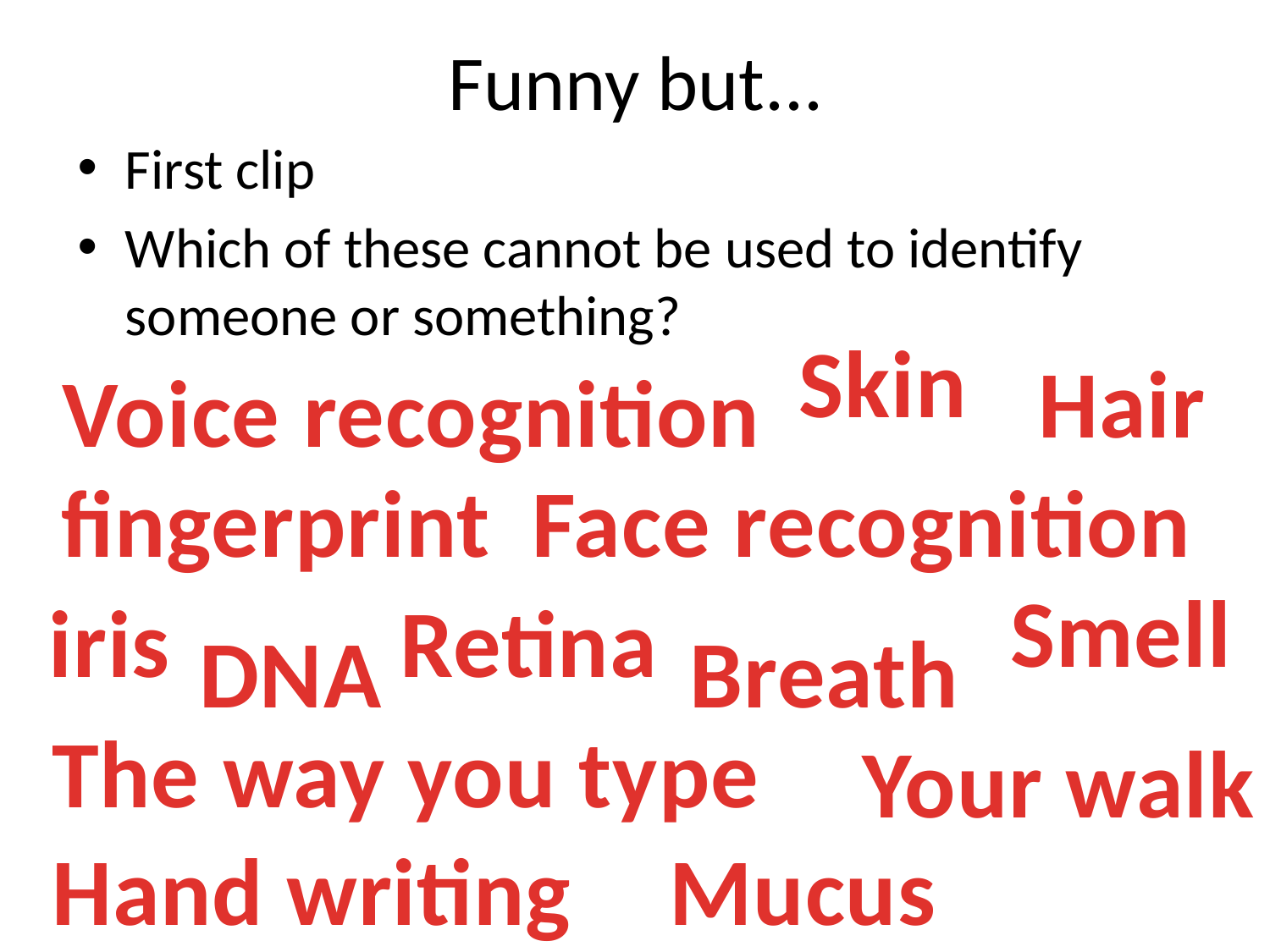

# Funny but...
First clip
Which of these cannot be used to identify someone or something?
Skin
Hair
Voice recognition
fingerprint
Face recognition
Smell
iris
Retina
DNA
Breath
The way you type
Your walk
Hand writing
Mucus